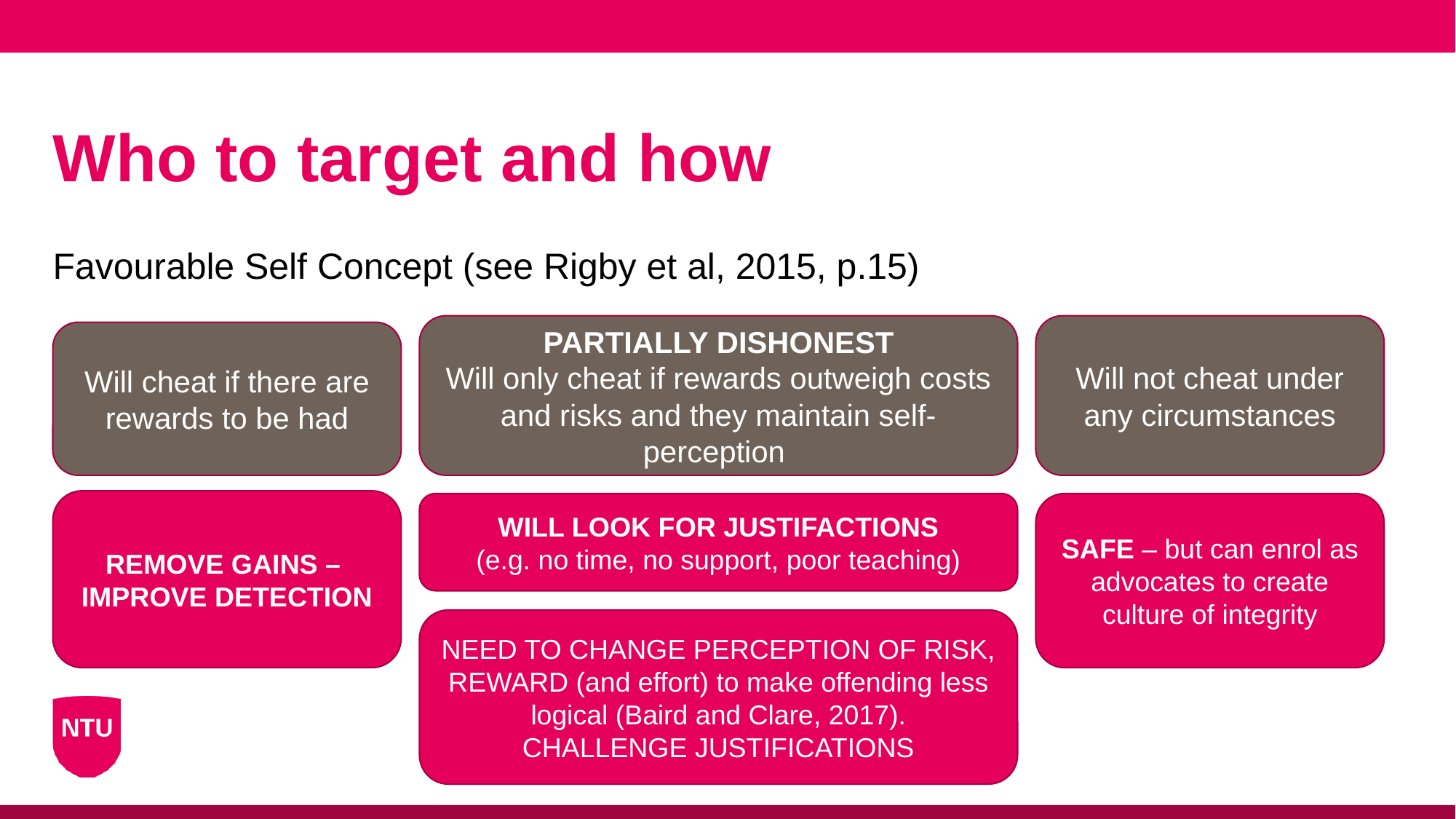

# Who to target and how
Favourable Self Concept (see Rigby et al, 2015, p.15)

PARTIALLY DISHONEST
Will only cheat if rewards outweigh costs and risks and they maintain self-perception
Will not cheat under any circumstances
Will cheat if there are rewards to be had
REMOVE GAINS –
IMPROVE DETECTION
SAFE – but can enrol as advocates to create culture of integrity
WILL LOOK FOR JUSTIFACTIONS
(e.g. no time, no support, poor teaching)
NEED TO CHANGE PERCEPTION OF RISK, REWARD (and effort) to make offending less logical (Baird and Clare, 2017).
CHALLENGE JUSTIFICATIONS